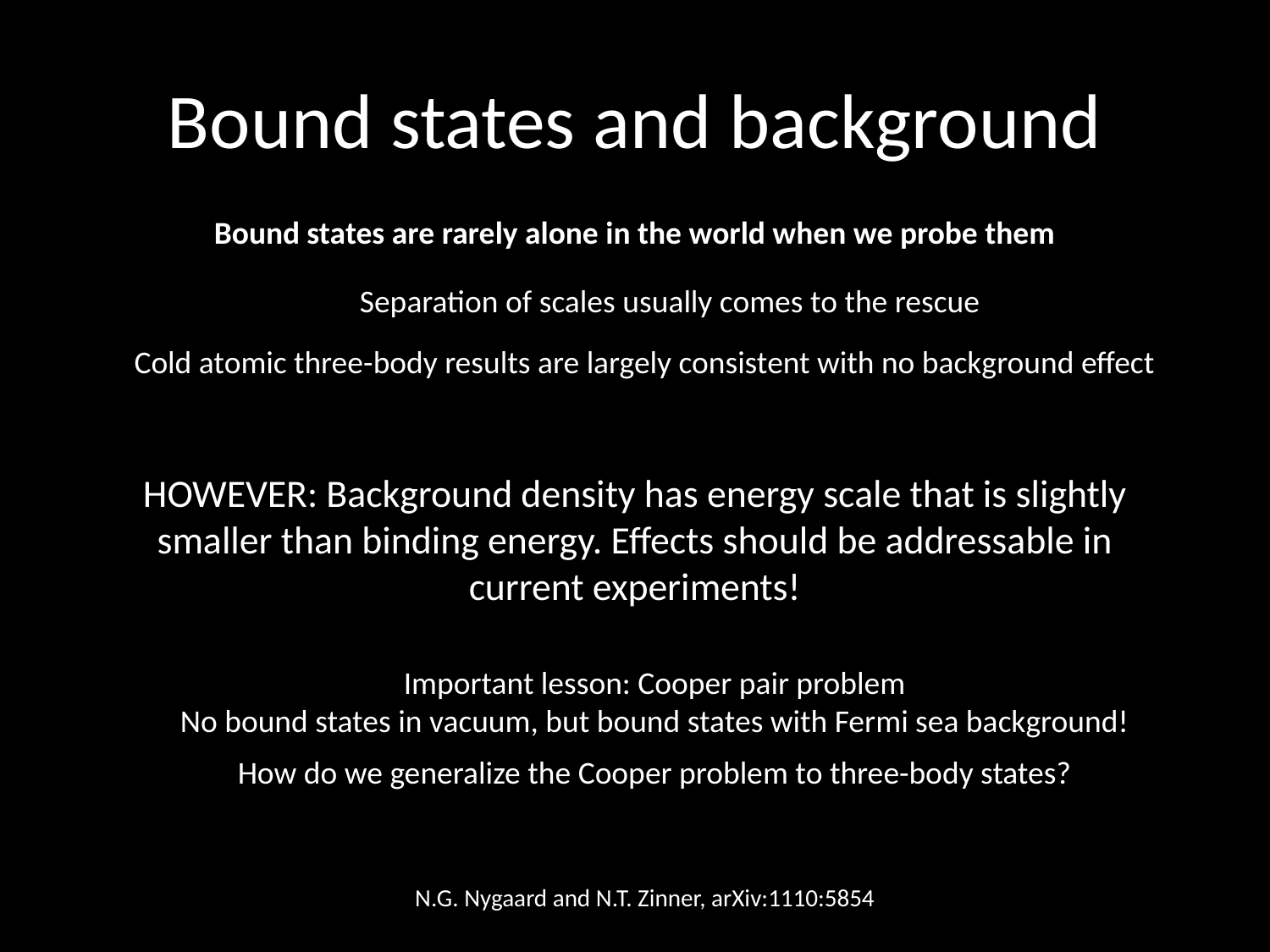

# Bound states and background
Bound states are rarely alone in the world when we probe them
Separation of scales usually comes to the rescue
Cold atomic three-body results are largely consistent with no background effect
HOWEVER: Background density has energy scale that is slightly smaller than binding energy. Effects should be addressable in current experiments!
Important lesson: Cooper pair problem
No bound states in vacuum, but bound states with Fermi sea background!
How do we generalize the Cooper problem to three-body states?
N.G. Nygaard and N.T. Zinner, arXiv:1110:5854